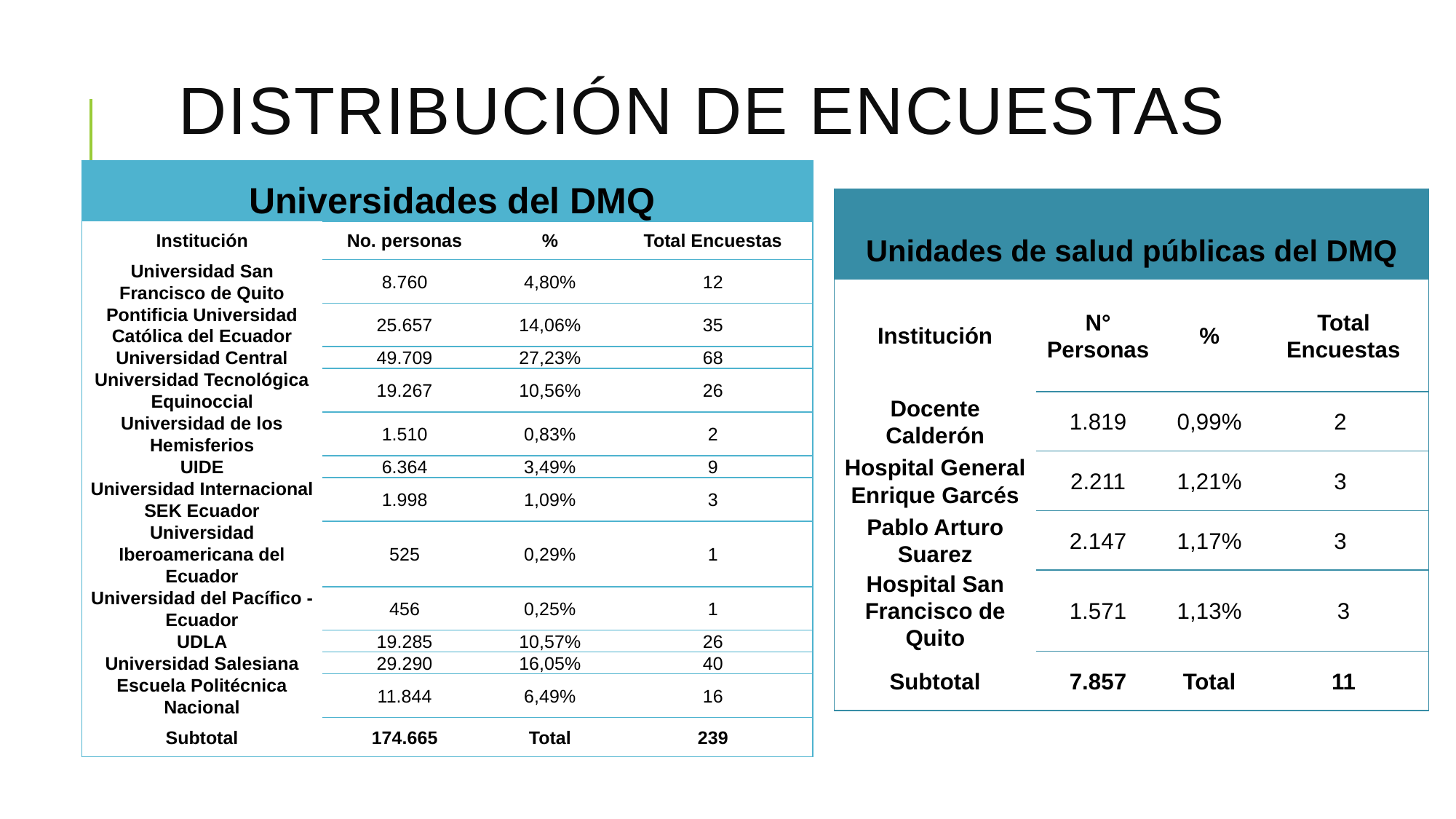

# distribución de encuestas
| Universidades del DMQ |  |  |  |
| --- | --- | --- | --- |
| Institución | No. personas | % | Total Encuestas |
| Universidad San Francisco de Quito | 8.760 | 4,80% | 12 |
| Pontificia Universidad Católica del Ecuador | 25.657 | 14,06% | 35 |
| Universidad Central | 49.709 | 27,23% | 68 |
| Universidad Tecnológica Equinoccial | 19.267 | 10,56% | 26 |
| Universidad de los Hemisferios | 1.510 | 0,83% | 2 |
| UIDE | 6.364 | 3,49% | 9 |
| Universidad Internacional SEK Ecuador | 1.998 | 1,09% | 3 |
| Universidad Iberoamericana del Ecuador | 525 | 0,29% | 1 |
| Universidad del Pacífico - Ecuador | 456 | 0,25% | 1 |
| UDLA | 19.285 | 10,57% | 26 |
| Universidad Salesiana | 29.290 | 16,05% | 40 |
| Escuela Politécnica Nacional | 11.844 | 6,49% | 16 |
| Subtotal | 174.665 | Total | 239 |
| Unidades de salud públicas del DMQ |  |  |  |
| --- | --- | --- | --- |
| Institución | N° Personas | % | Total Encuestas |
| Docente Calderón | 1.819 | 0,99% | 2 |
| Hospital General Enrique Garcés | 2.211 | 1,21% | 3 |
| Pablo Arturo Suarez | 2.147 | 1,17% | 3 |
| Hospital San Francisco de Quito | 1.571 | 1,13% | 3 |
| Subtotal | 7.857 | Total | 11 |